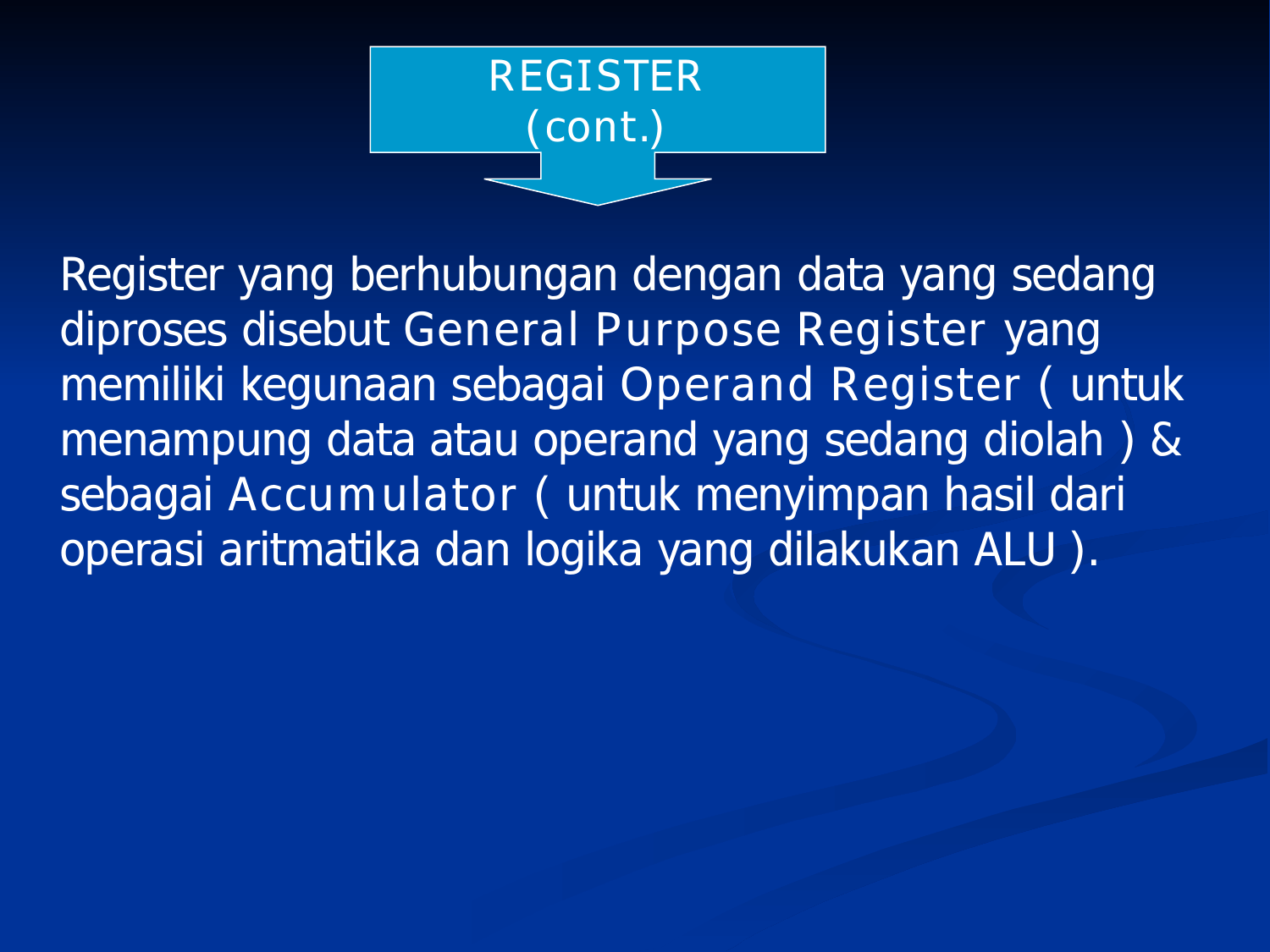

REGISTER
(cont.)
	Register yang berhubungan dengan data yang sedang diproses disebut General Purpose Register yang memiliki kegunaan sebagai Operand Register ( untuk menampung data atau operand yang sedang diolah ) & sebagai Accumulator ( untuk menyimpan hasil dari operasi aritmatika dan logika yang dilakukan ALU ).